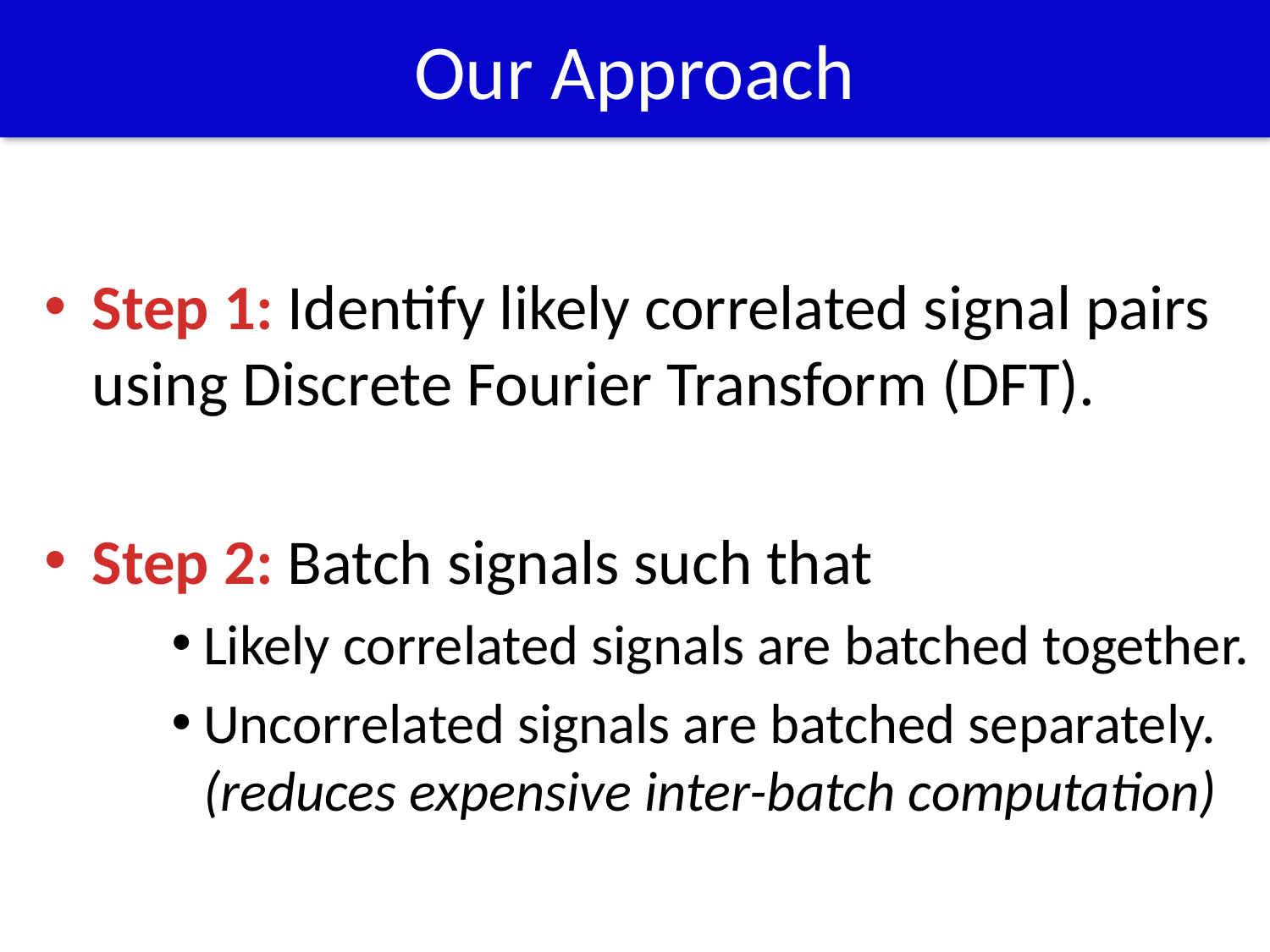

# Our Approach
Step 1: Identify likely correlated signal pairs using Discrete Fourier Transform (DFT).

Step 2: Batch signals such that
Likely correlated signals are batched together.
Uncorrelated signals are batched separately.
(reduces expensive inter-batch computation)